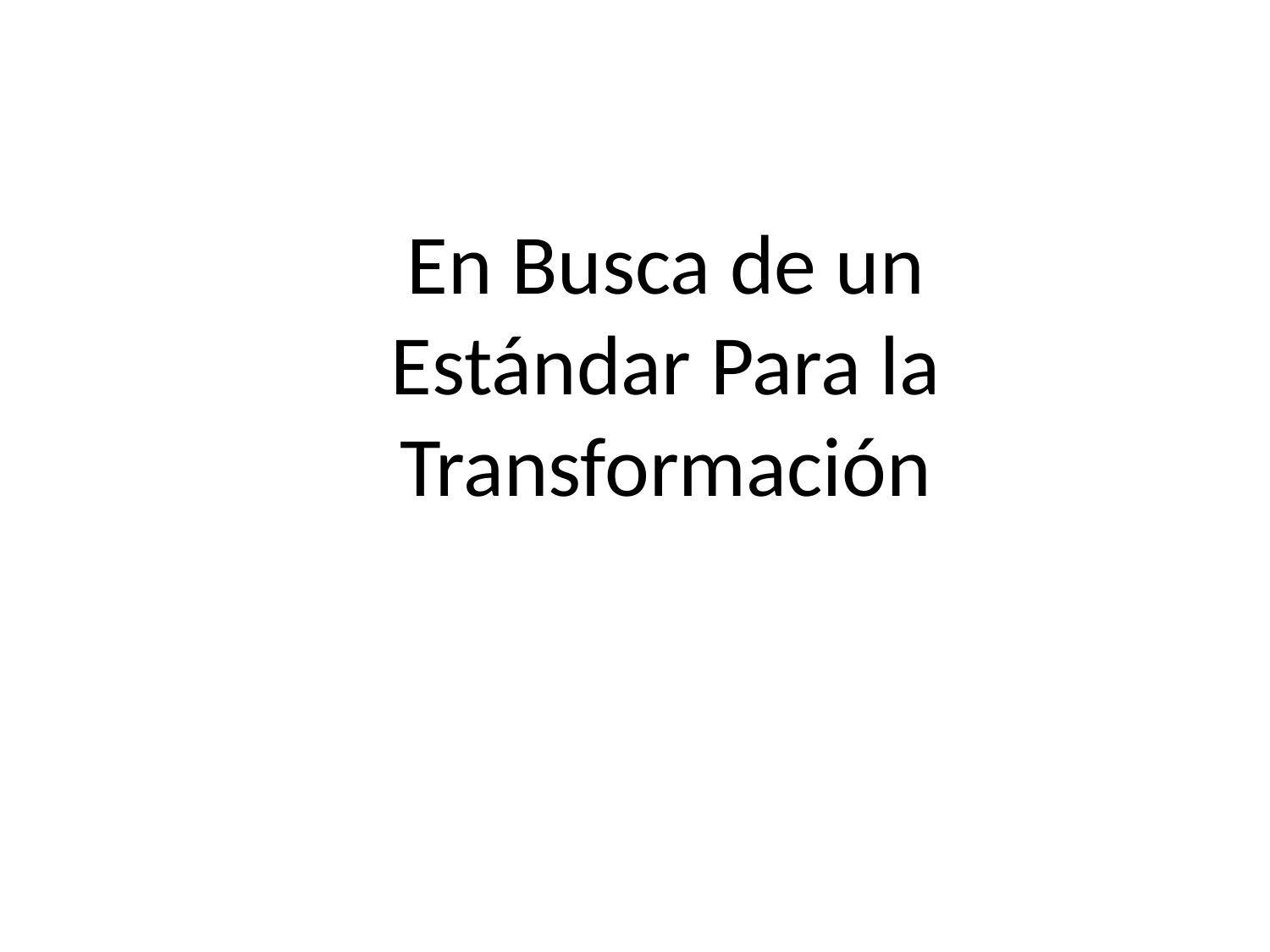

En Busca de un Estándar Para la Transformación